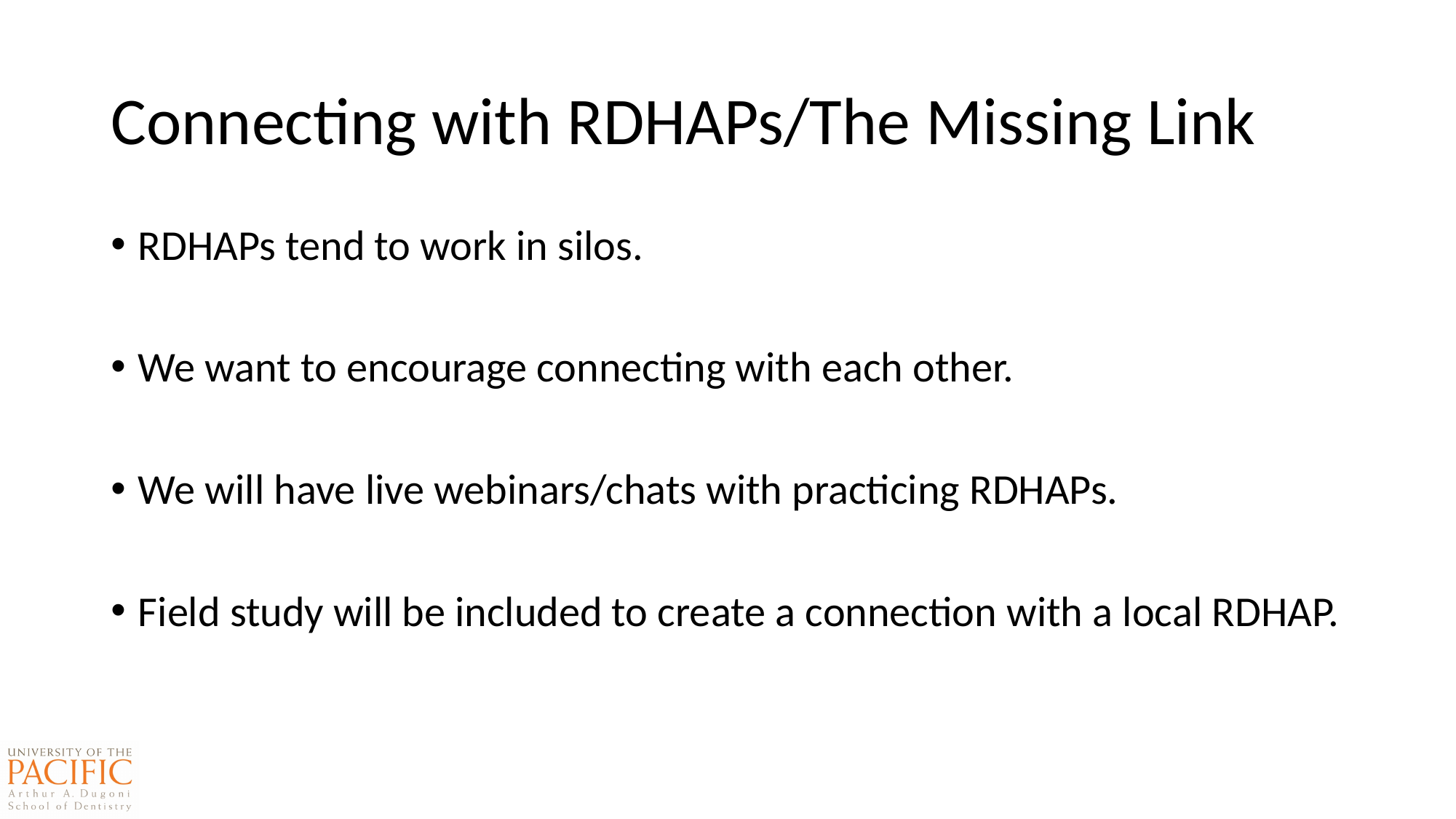

# Connecting with RDHAPs/The Missing Link
RDHAPs tend to work in silos.

We want to encourage connecting with each other.

We will have live webinars/chats with practicing RDHAPs.

Field study will be included to create a connection with a local RDHAP.